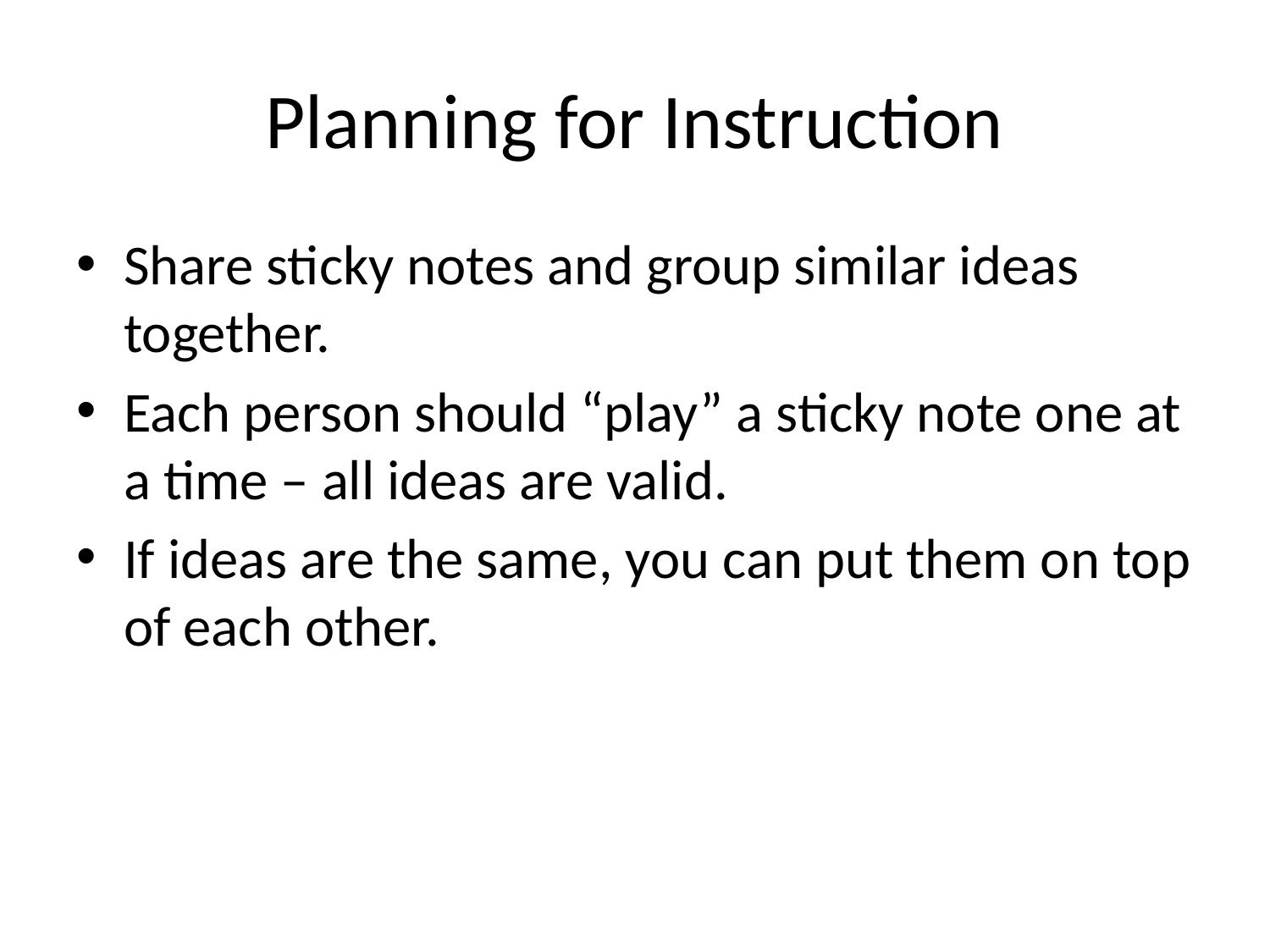

# Planning for Instruction
Share sticky notes and group similar ideas together.
Each person should “play” a sticky note one at a time – all ideas are valid.
If ideas are the same, you can put them on top of each other.

9